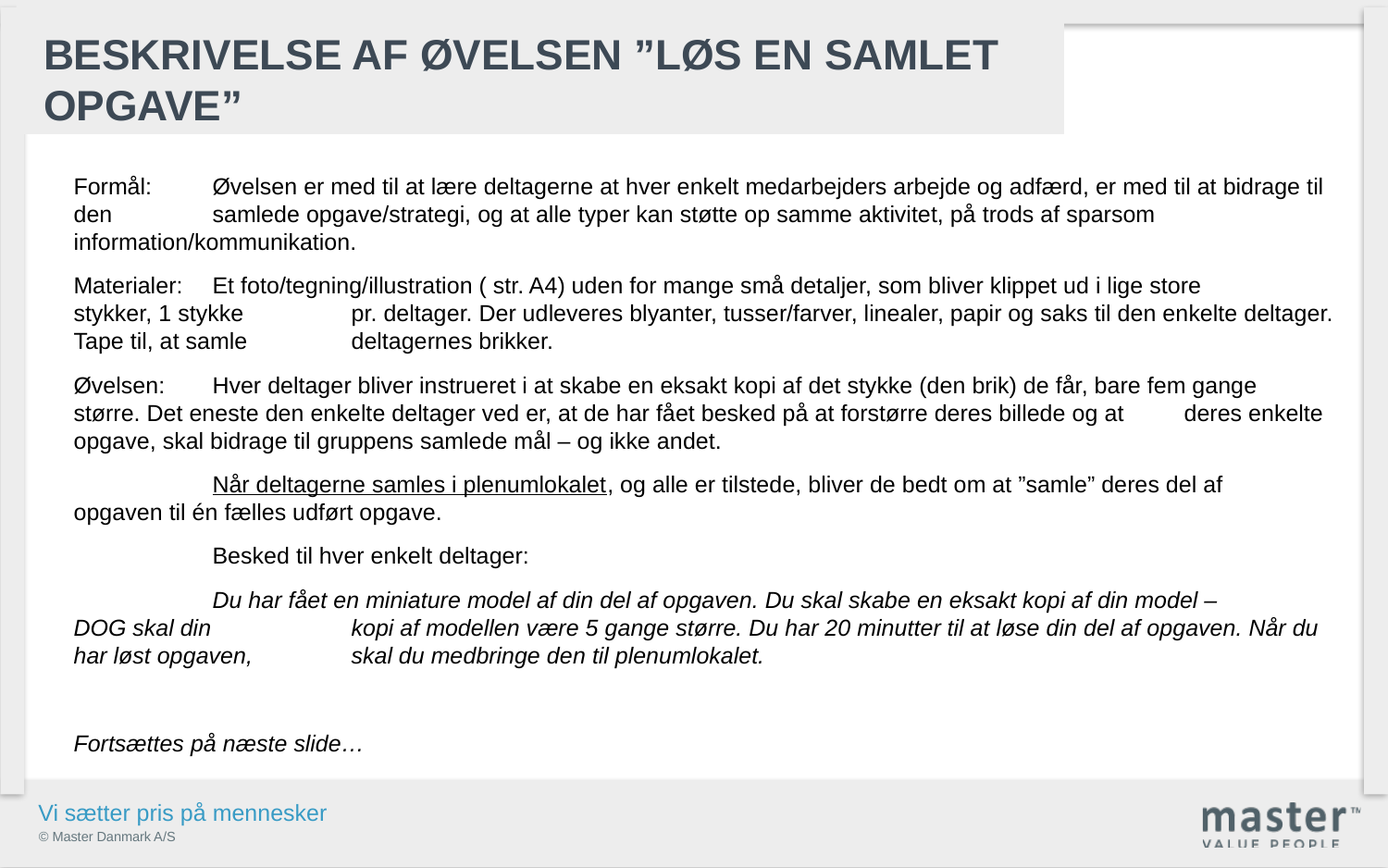

Beskrivelse af øvelsen ”løs en samlet opgave”

Formål:	Øvelsen er med til at lære deltagerne at hver enkelt medarbejders arbejde og adfærd, er med til at bidrage til den 	samlede opgave/strategi, og at alle typer kan støtte op samme aktivitet, på trods af sparsom 	information/kommunikation.
Materialer: 	Et foto/tegning/illustration ( str. A4) uden for mange små detaljer, som bliver klippet ud i lige store 	stykker, 1 stykke 	pr. deltager. Der udleveres blyanter, tusser/farver, linealer, papir og saks til den enkelte deltager. Tape til, at samle 	deltagernes brikker.
Øvelsen:	Hver deltager bliver instrueret i at skabe en eksakt kopi af det stykke (den brik) de får, bare fem gange 	større. Det eneste den enkelte deltager ved er, at de har fået besked på at forstørre deres billede og at 	deres enkelte opgave, skal bidrage til gruppens samlede mål – og ikke andet.
	Når deltagerne samles i plenumlokalet, og alle er tilstede, bliver de bedt om at ”samle” deres del af 	opgaven til én fælles udført opgave.
	Besked til hver enkelt deltager:
	Du har fået en miniature model af din del af opgaven. Du skal skabe en eksakt kopi af din model – 	DOG skal din 	kopi af modellen være 5 gange større. Du har 20 minutter til at løse din del af opgaven. Når du har løst opgaven, 	skal du medbringe den til plenumlokalet.

Fortsættes på næste slide…